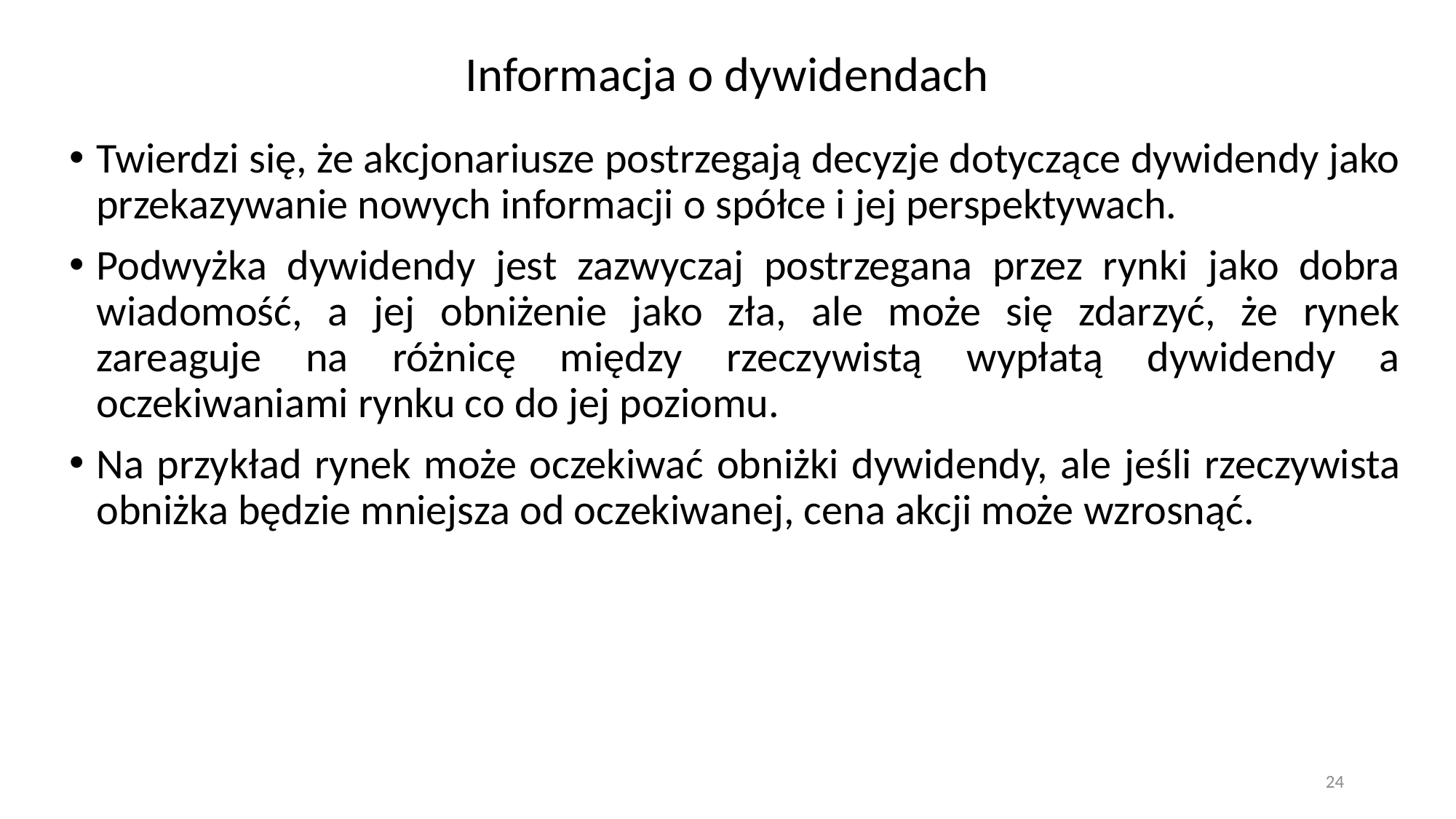

# Informacja o dywidendach
Twierdzi się, że akcjonariusze postrzegają decyzje dotyczące dywidendy jako przekazywanie nowych informacji o spółce i jej perspektywach.
Podwyżka dywidendy jest zazwyczaj postrzegana przez rynki jako dobra wiadomość, a jej obniżenie jako zła, ale może się zdarzyć, że rynek zareaguje na różnicę między rzeczywistą wypłatą dywidendy a oczekiwaniami rynku co do jej poziomu.
Na przykład rynek może oczekiwać obniżki dywidendy, ale jeśli rzeczywista obniżka będzie mniejsza od oczekiwanej, cena akcji może wzrosnąć.
24